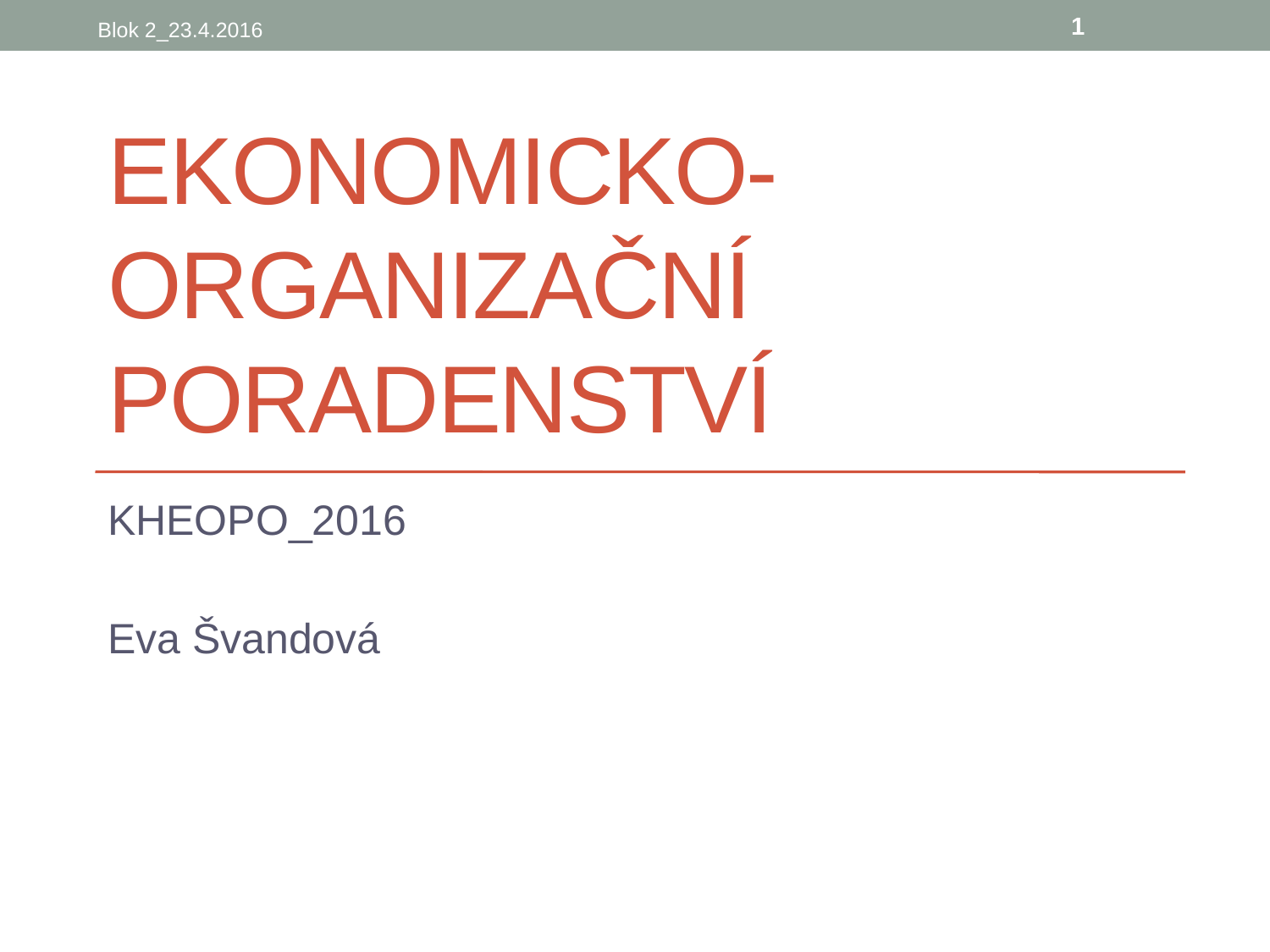

1
Blok 2_23.4.2016
# EKONOMICKO-ORGANIZAČNÍ PORADENSTVÍ
KHEOPO_2016

Eva Švandová